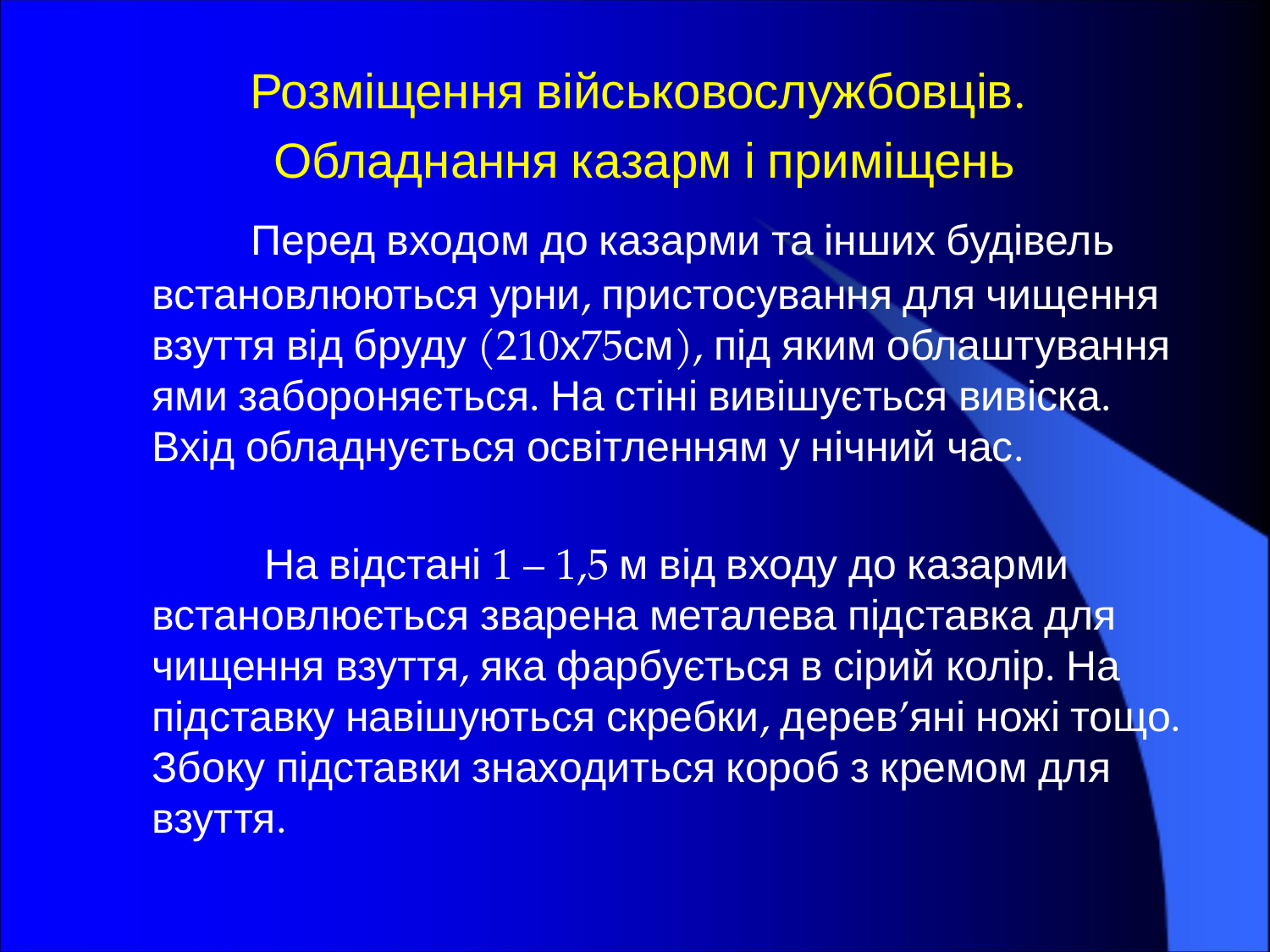

Розміщення військовослужбовців.
Обладнання казарм і приміщень
           Перед входом до казарми та інших будівель встановлюються урни, пристосування для чищення взуття від бруду (210х75см), під яким облаштування ями забороняється. На стіні вивішується вивіска. Вхід обладнується освітленням у нічний час.

                На відстані 1 – 1,5 м від входу до казарми встановлюється зварена металева підставка для чищення взуття, яка фарбується в сірий колір. На підставку навішуються скребки, дерев’яні ножі тощо. Збоку підставки знаходиться короб з кремом для взуття.